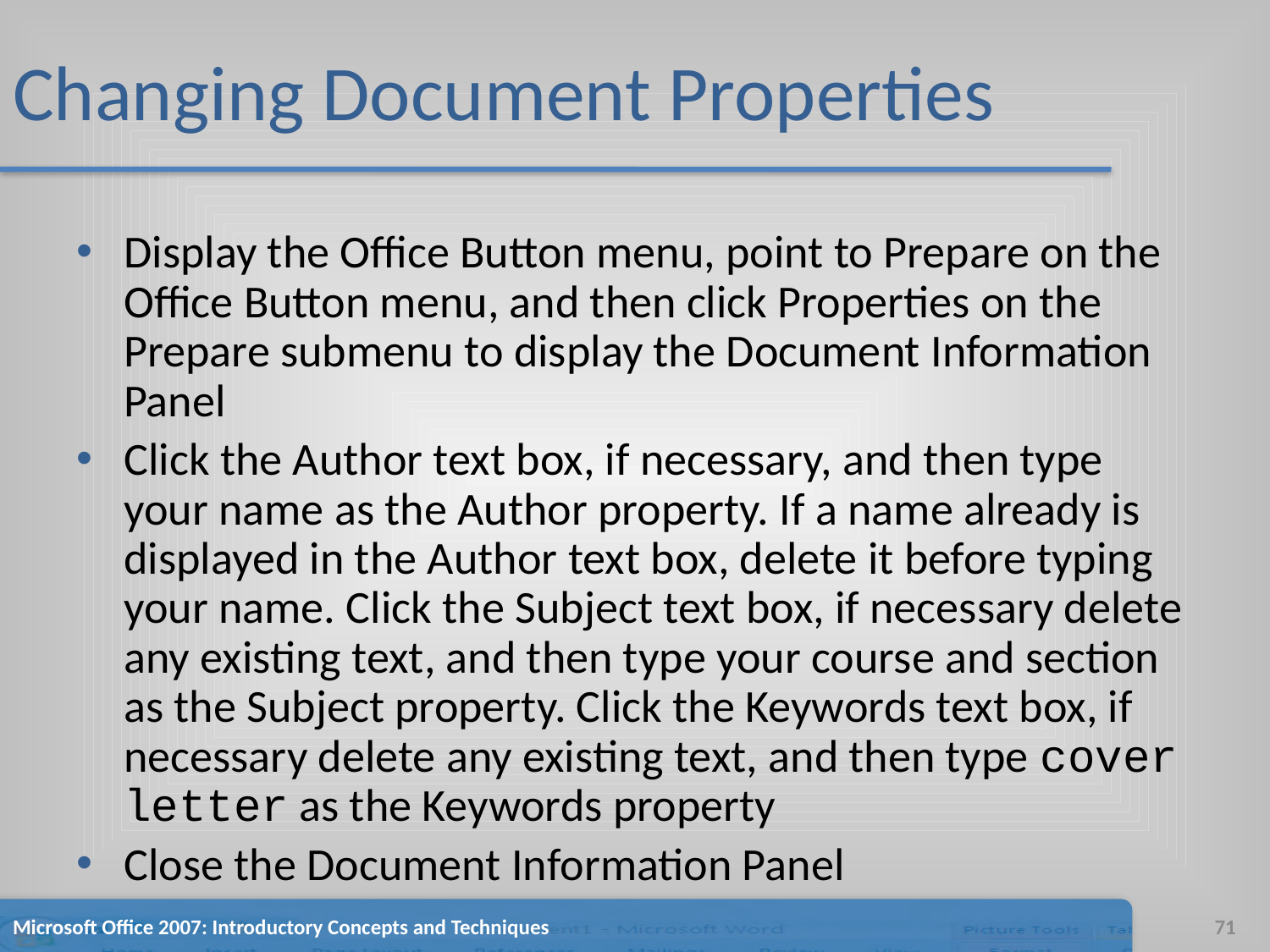

# Changing Document Properties
Display the Office Button menu, point to Prepare on the Office Button menu, and then click Properties on the Prepare submenu to display the Document Information Panel
Click the Author text box, if necessary, and then type your name as the Author property. If a name already is displayed in the Author text box, delete it before typing your name. Click the Subject text box, if necessary delete any existing text, and then type your course and section as the Subject property. Click the Keywords text box, if necessary delete any existing text, and then type cover letter as the Keywords property
Close the Document Information Panel
Microsoft Office 2007: Introductory Concepts and Techniques
71